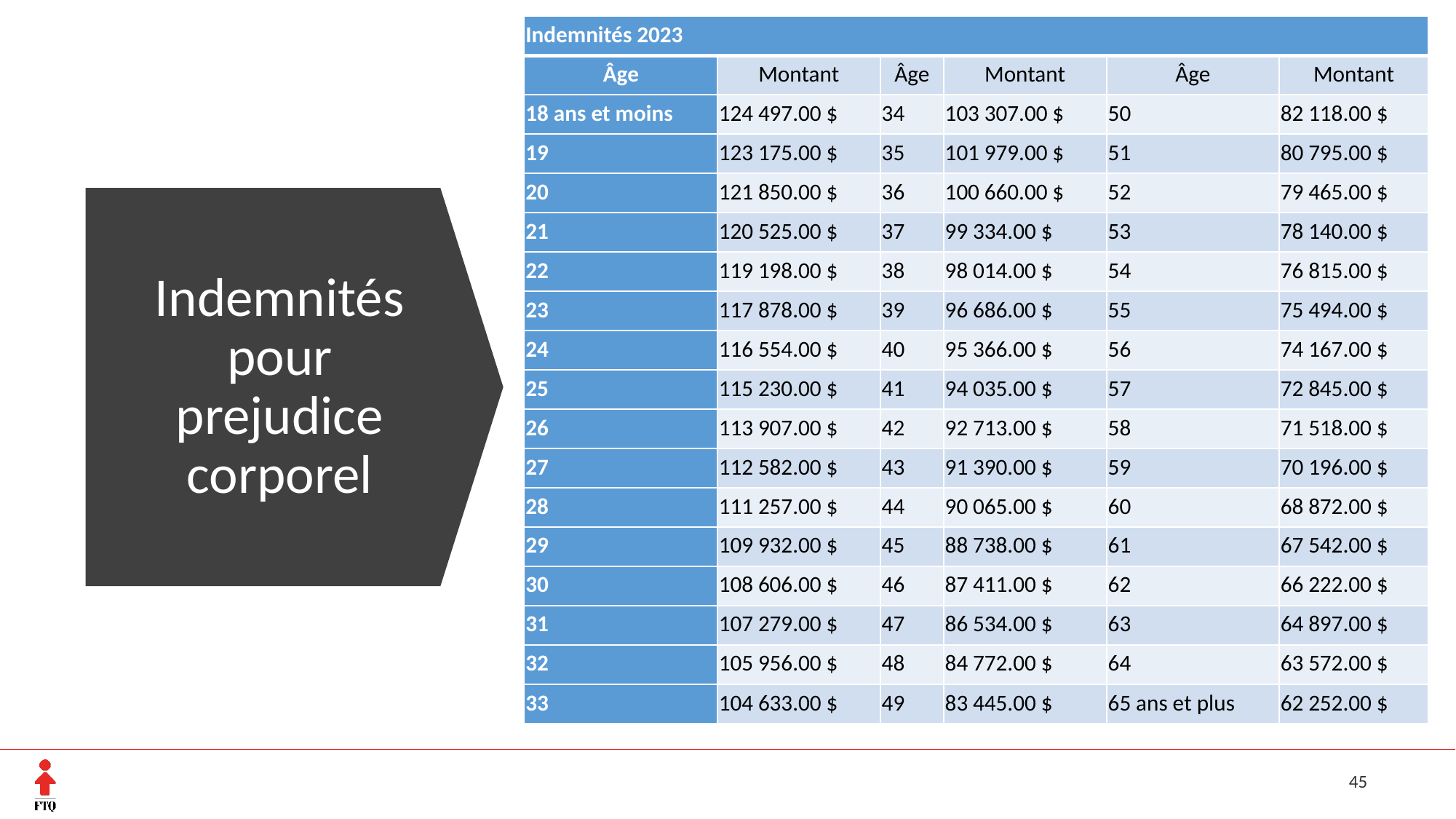

| Indemnités 2023 |  |  |  |  |  |
| --- | --- | --- | --- | --- | --- |
| Âge | Montant | Âge | Montant | Âge | Montant |
| 18 ans et moins | 124 497.00 $ | 34 | 103 307.00 $ | 50 | 82 118.00 $ |
| 19 | 123 175.00 $ | 35 | 101 979.00 $ | 51 | 80 795.00 $ |
| 20 | 121 850.00 $ | 36 | 100 660.00 $ | 52 | 79 465.00 $ |
| 21 | 120 525.00 $ | 37 | 99 334.00 $ | 53 | 78 140.00 $ |
| 22 | 119 198.00 $ | 38 | 98 014.00 $ | 54 | 76 815.00 $ |
| 23 | 117 878.00 $ | 39 | 96 686.00 $ | 55 | 75 494.00 $ |
| 24 | 116 554.00 $ | 40 | 95 366.00 $ | 56 | 74 167.00 $ |
| 25 | 115 230.00 $ | 41 | 94 035.00 $ | 57 | 72 845.00 $ |
| 26 | 113 907.00 $ | 42 | 92 713.00 $ | 58 | 71 518.00 $ |
| 27 | 112 582.00 $ | 43 | 91 390.00 $ | 59 | 70 196.00 $ |
| 28 | 111 257.00 $ | 44 | 90 065.00 $ | 60 | 68 872.00 $ |
| 29 | 109 932.00 $ | 45 | 88 738.00 $ | 61 | 67 542.00 $ |
| 30 | 108 606.00 $ | 46 | 87 411.00 $ | 62 | 66 222.00 $ |
| 31 | 107 279.00 $ | 47 | 86 534.00 $ | 63 | 64 897.00 $ |
| 32 | 105 956.00 $ | 48 | 84 772.00 $ | 64 | 63 572.00 $ |
| 33 | 104 633.00 $ | 49 | 83 445.00 $ | 65 ans et plus | 62 252.00 $ |

# Indemnités pour prejudice corporel
45